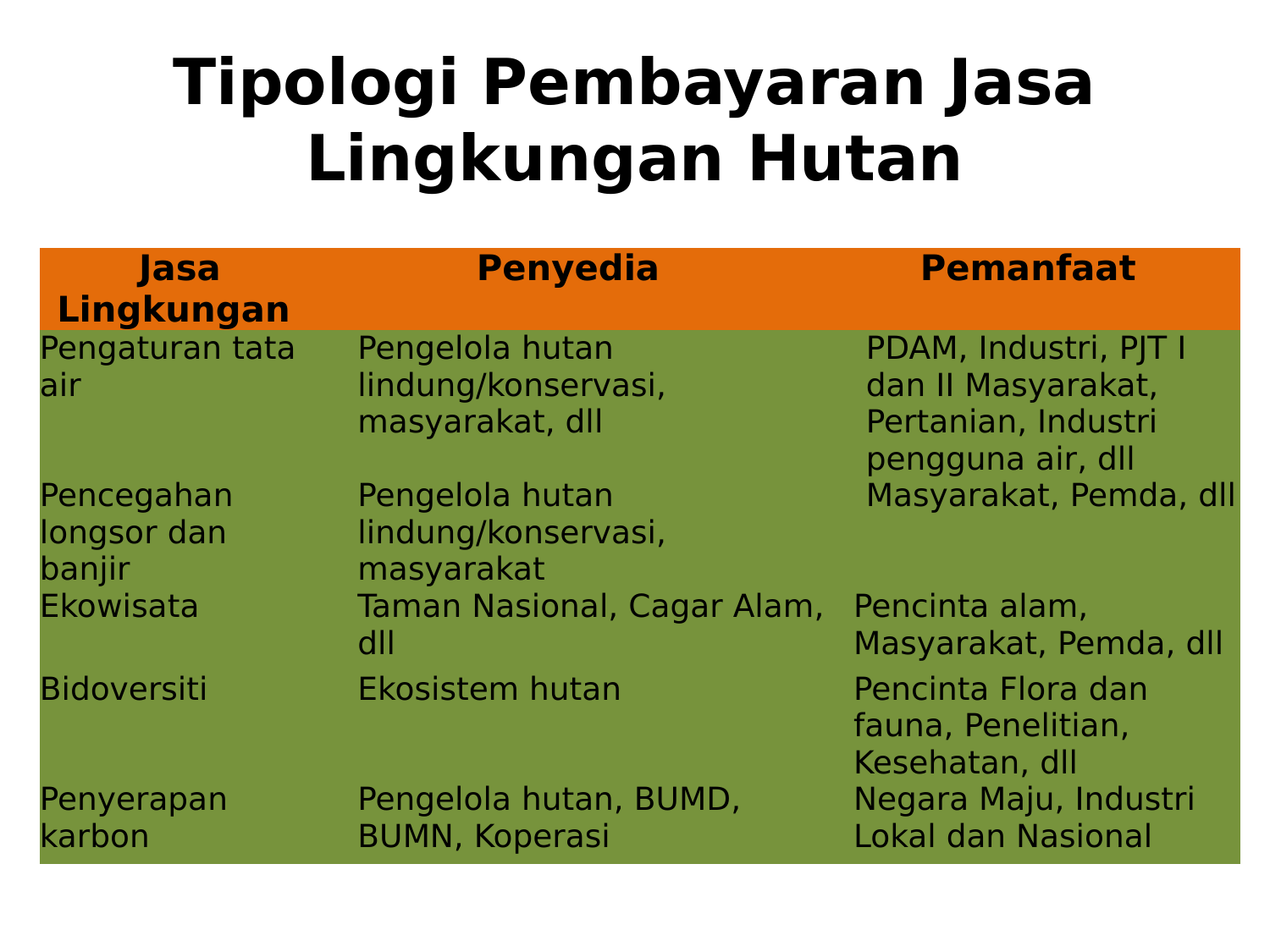

# Tipologi Pembayaran Jasa Lingkungan Hutan
| Jasa Lingkungan | Penyedia | Pemanfaat |
| --- | --- | --- |
| Pengaturan tata air | Pengelola hutan lindung/konservasi, masyarakat, dll | PDAM, Industri, PJT I dan II Masyarakat, Pertanian, Industri pengguna air, dll |
| Pencegahan longsor dan banjir | Pengelola hutan lindung/konservasi, masyarakat | Masyarakat, Pemda, dll |
| Ekowisata | Taman Nasional, Cagar Alam, dll | Pencinta alam, Masyarakat, Pemda, dll |
| Bidoversiti | Ekosistem hutan | Pencinta Flora dan fauna, Penelitian, Kesehatan, dll |
| Penyerapan karbon | Pengelola hutan, BUMD, BUMN, Koperasi | Negara Maju, Industri Lokal dan Nasional |